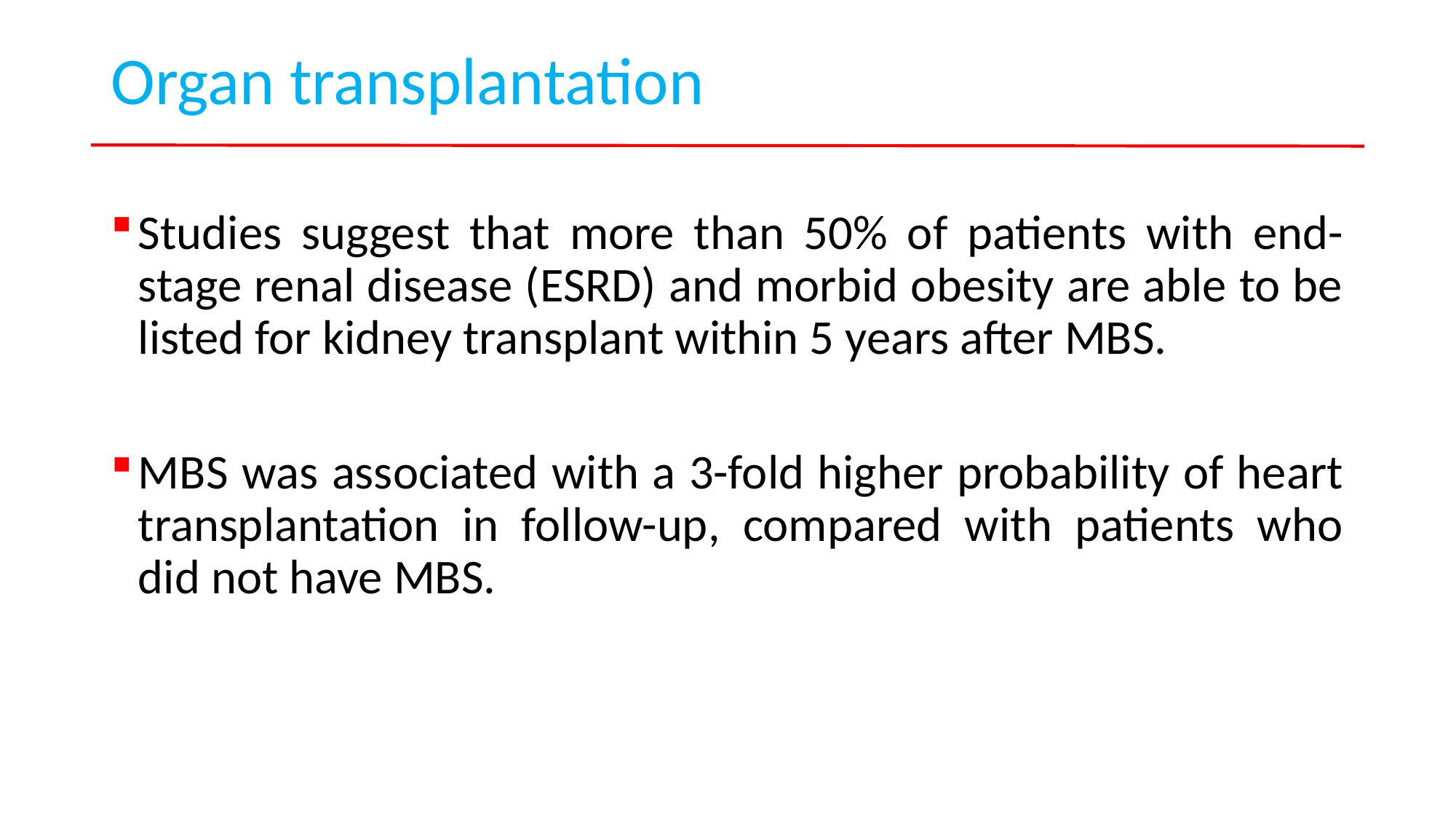

# Organ transplantation
Studies suggest that more than 50% of patients with end-stage renal disease (ESRD) and morbid obesity are able to be listed for kidney transplant within 5 years after MBS.

MBS was associated with a 3-fold higher probability of heart transplantation in follow-up, compared with patients who did not have MBS.